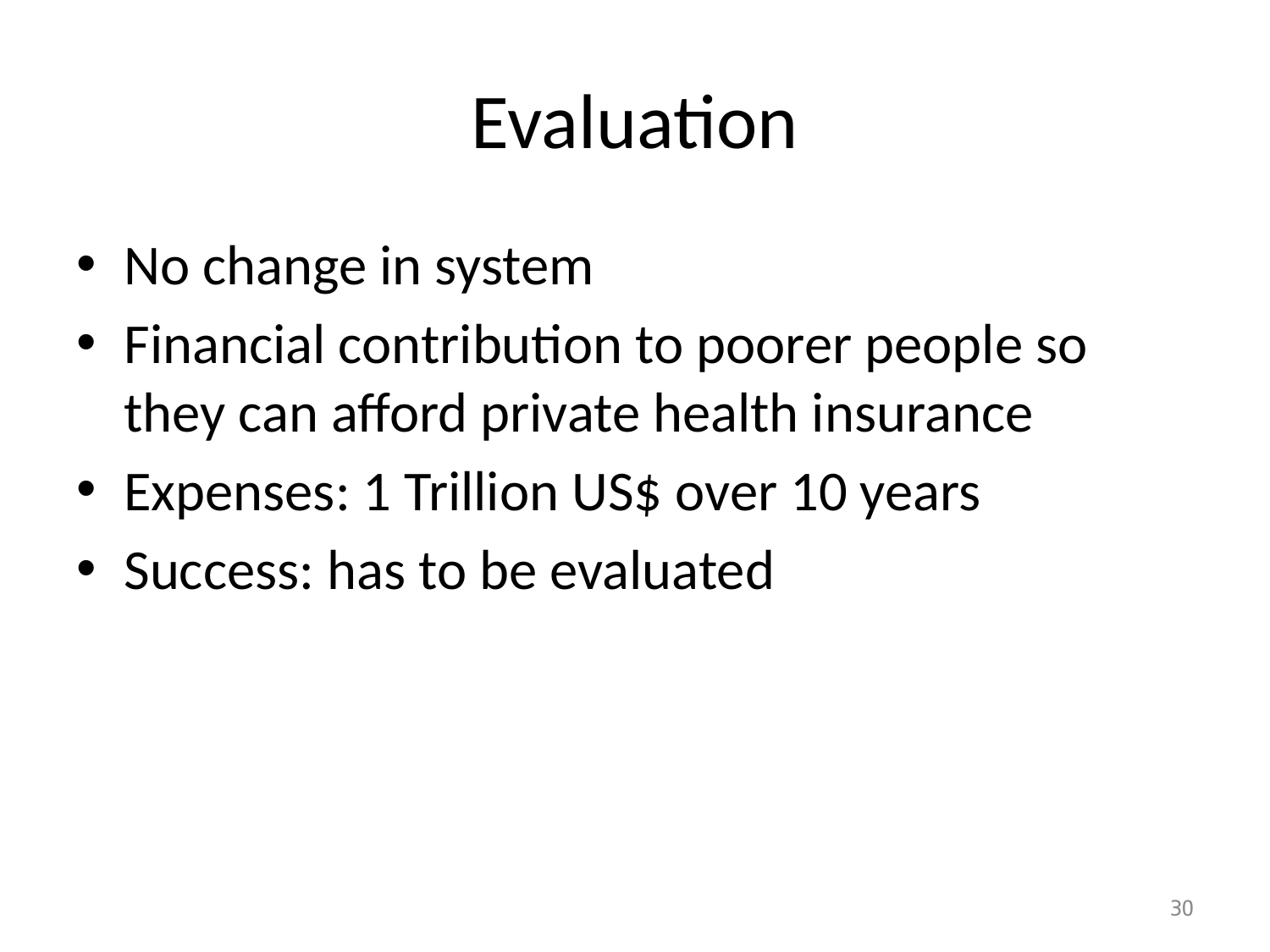

# Evaluation
No change in system
Financial contribution to poorer people so they can afford private health insurance
Expenses: 1 Trillion US$ over 10 years
Success: has to be evaluated
30